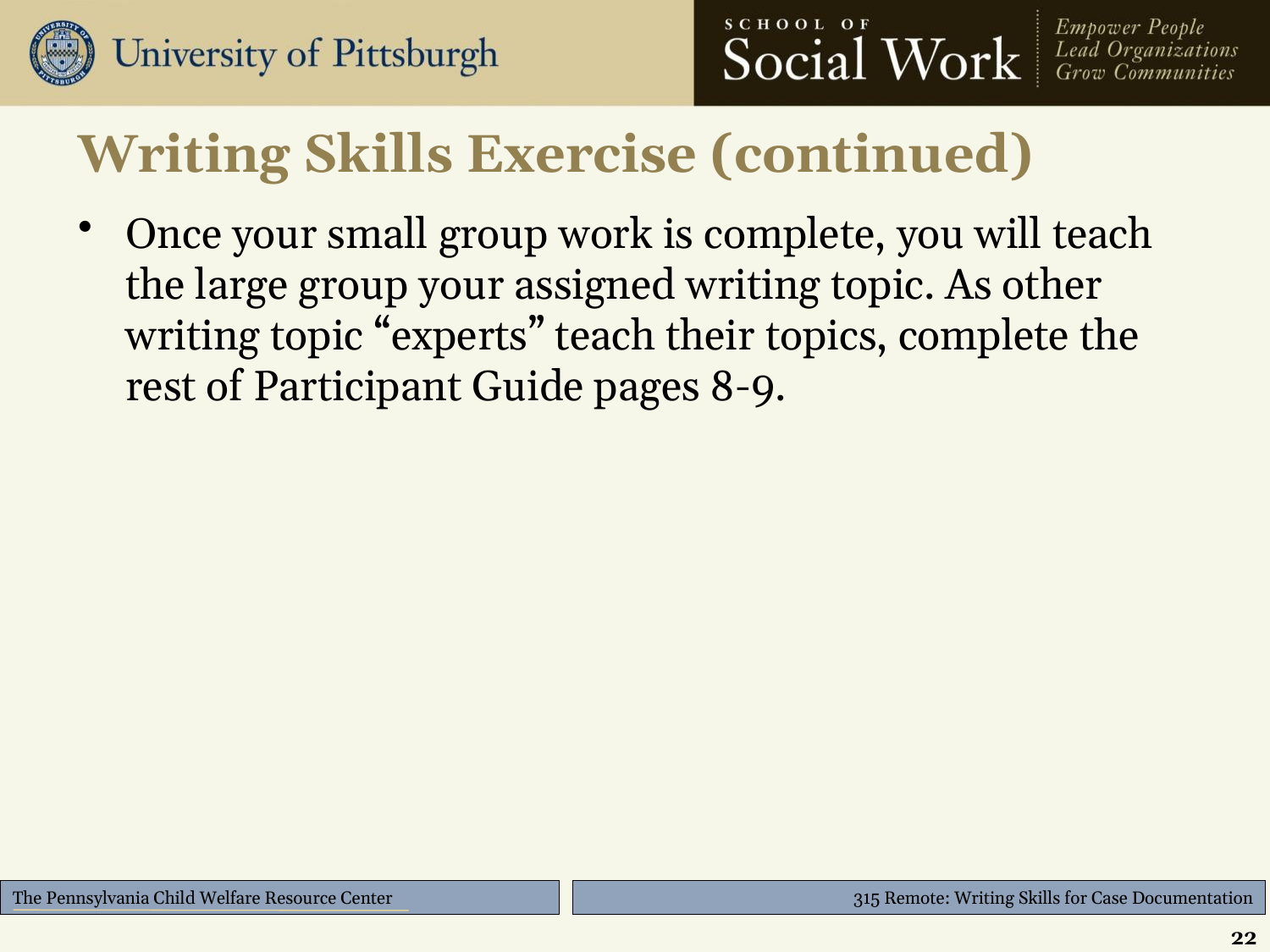

# Writing Skills Exercise (continued)
Once your small group work is complete, you will teach the large group your assigned writing topic. As other writing topic “experts” teach their topics, complete the rest of Participant Guide pages 8-9.
22